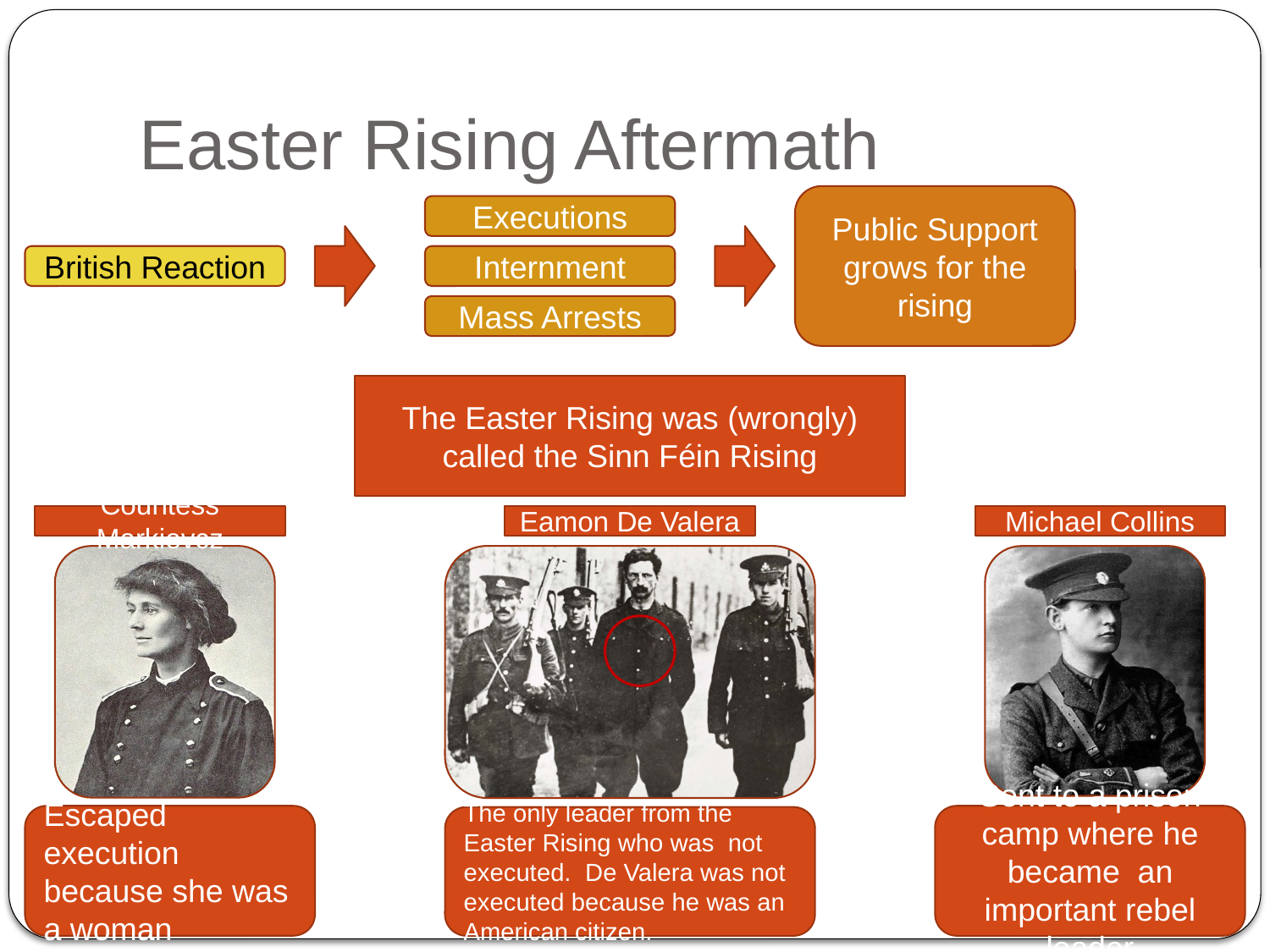

# Easter Rising Aftermath
Public Support grows for the rising
Executions

British Reaction
Internment
Mass Arrests
The Easter Rising was (wrongly) called the Sinn Féin Rising
Countess Markievcz
Eamon De Valera
Michael Collins

Escaped execution because she was a woman
Sent to a prison camp where he became  an important rebel leader
The only leader from the Easter Rising who was  not executed.  De Valera was not executed because he was an American citizen.